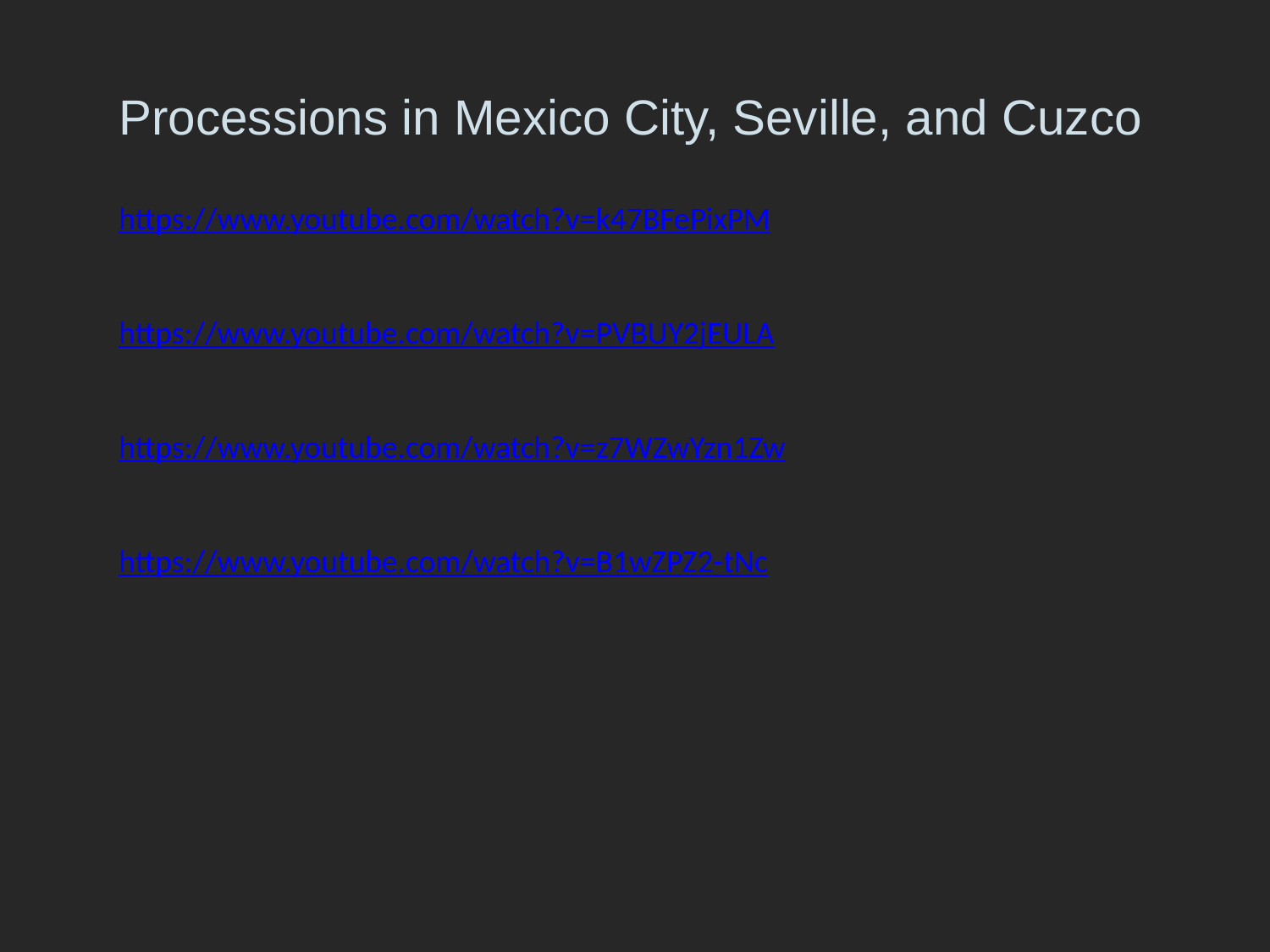

Processions in Mexico City, Seville, and Cuzco

https://www.youtube.com/watch?v=k47BFePixPM

https://www.youtube.com/watch?v=PVBUY2jEULA

https://www.youtube.com/watch?v=z7WZwYzn1Zw

https://www.youtube.com/watch?v=B1wZPZ2-tNc